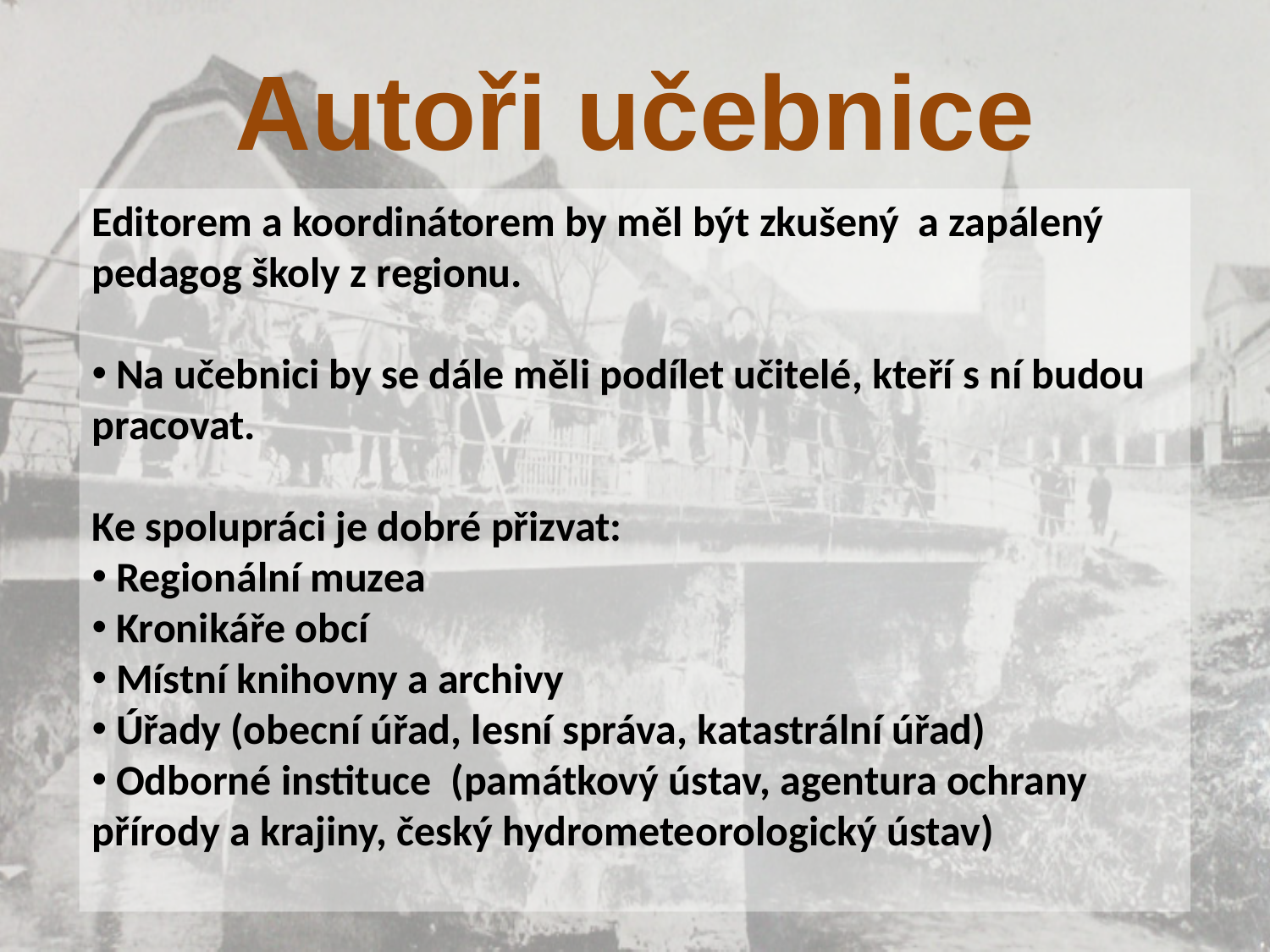

Autoři učebnice
Editorem a koordinátorem by měl být zkušený  a zapálený pedagog školy z regionu.

 Na učebnici by se dále měli podílet učitelé, kteří s ní budou pracovat.

Ke spolupráci je dobré přizvat:
 Regionální muzea
 Kronikáře obcí
 Místní knihovny a archivy
 Úřady (obecní úřad, lesní správa, katastrální úřad)
 Odborné instituce  (památkový ústav, agentura ochrany přírody a krajiny, český hydrometeorologický ústav)